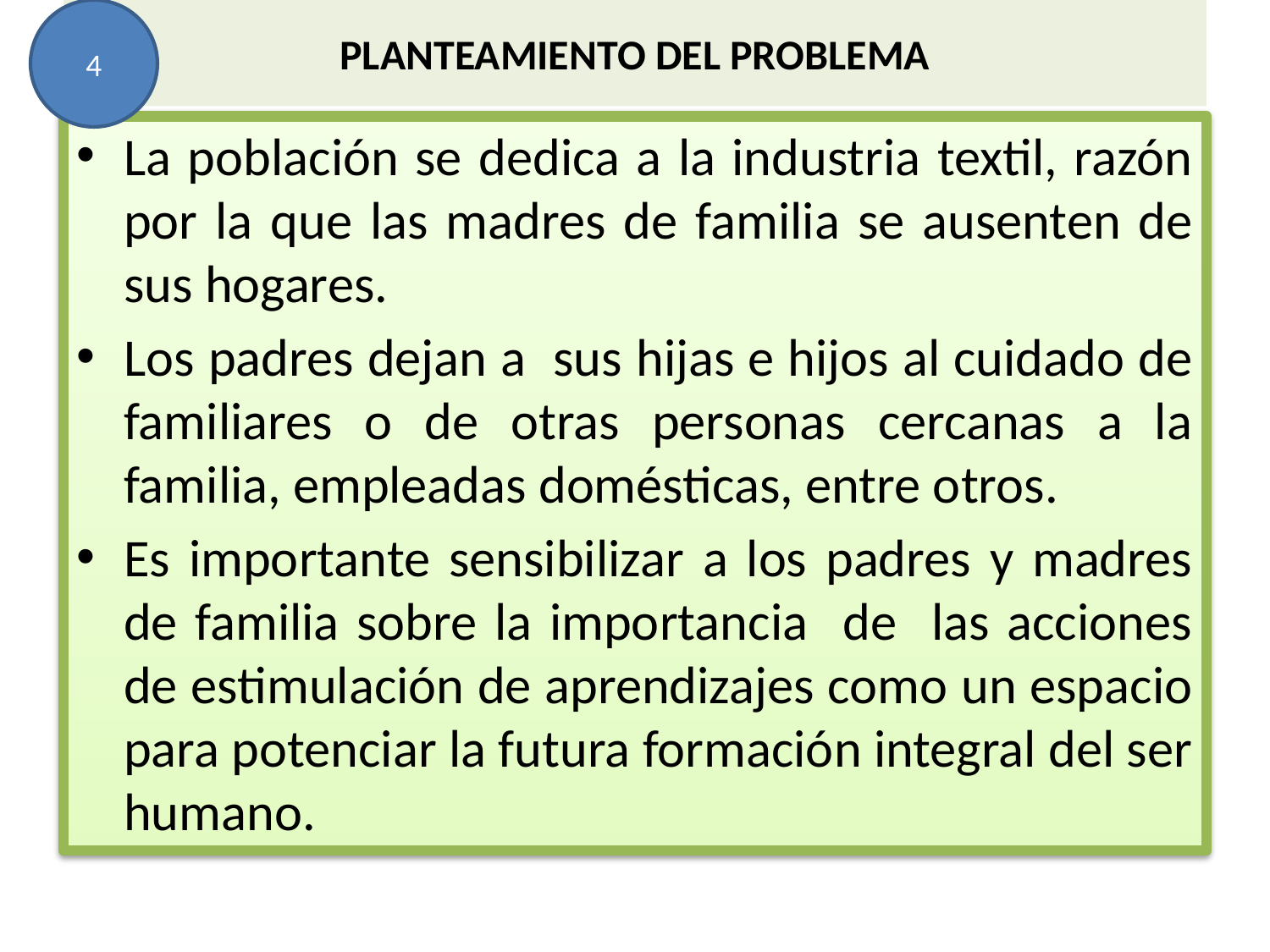

4
# PLANTEAMIENTO DEL PROBLEMA
La población se dedica a la industria textil, razón por la que las madres de familia se ausenten de sus hogares.
Los padres dejan a  sus hijas e hijos al cuidado de familiares o de otras personas cercanas a la familia, empleadas domésticas, entre otros.
Es importante sensibilizar a los padres y madres de familia sobre la importancia  de  las acciones de estimulación de aprendizajes como un espacio para potenciar la futura formación integral del ser humano.